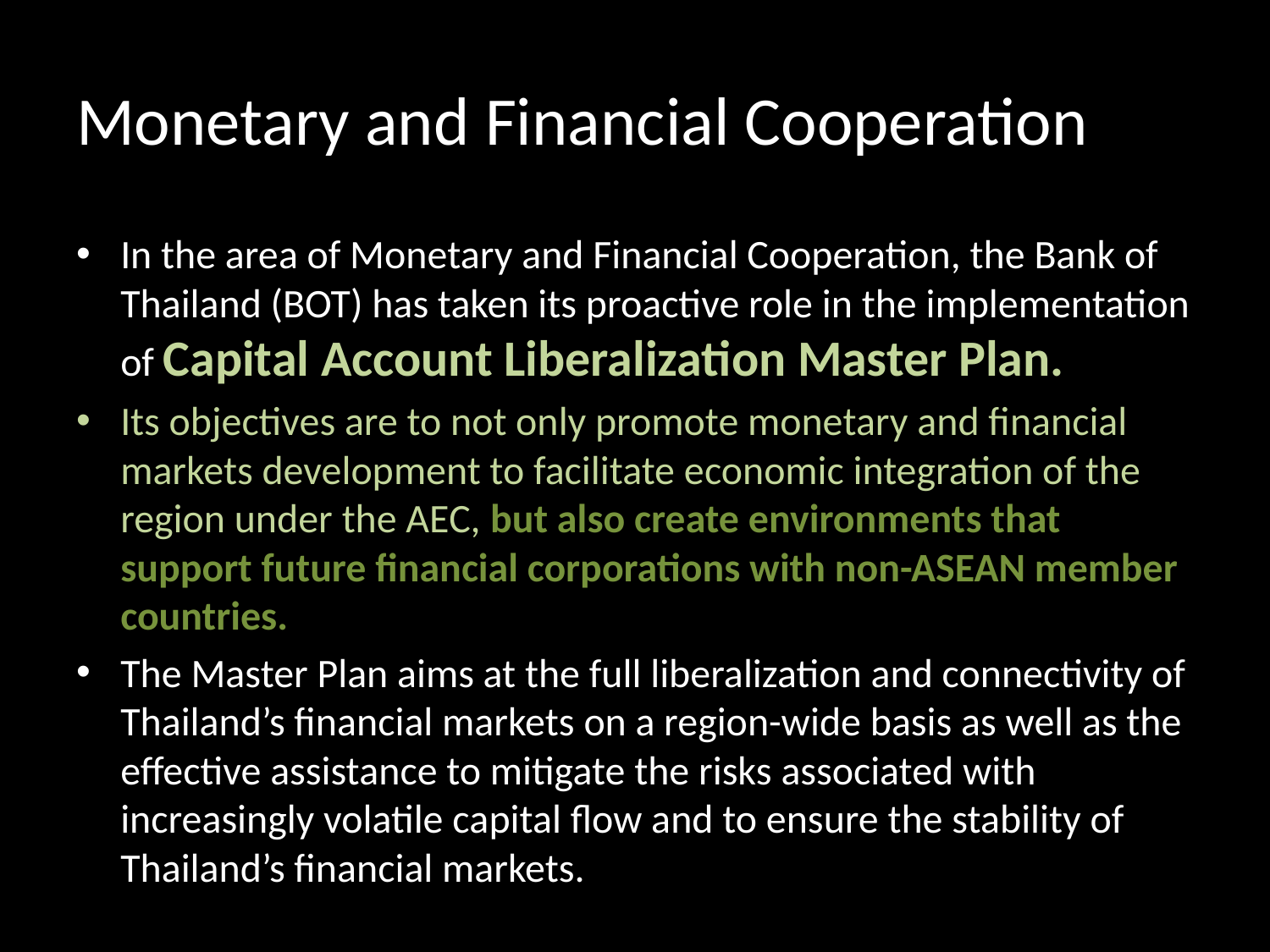

# Monetary and Financial Cooperation
In the area of Monetary and Financial Cooperation, the Bank of Thailand (BOT) has taken its proactive role in the implementation of Capital Account Liberalization Master Plan.
Its objectives are to not only promote monetary and financial markets development to facilitate economic integration of the region under the AEC, but also create environments that support future financial corporations with non-ASEAN member countries.
The Master Plan aims at the full liberalization and connectivity of Thailand’s financial markets on a region-wide basis as well as the effective assistance to mitigate the risks associated with increasingly volatile capital flow and to ensure the stability of Thailand’s financial markets.